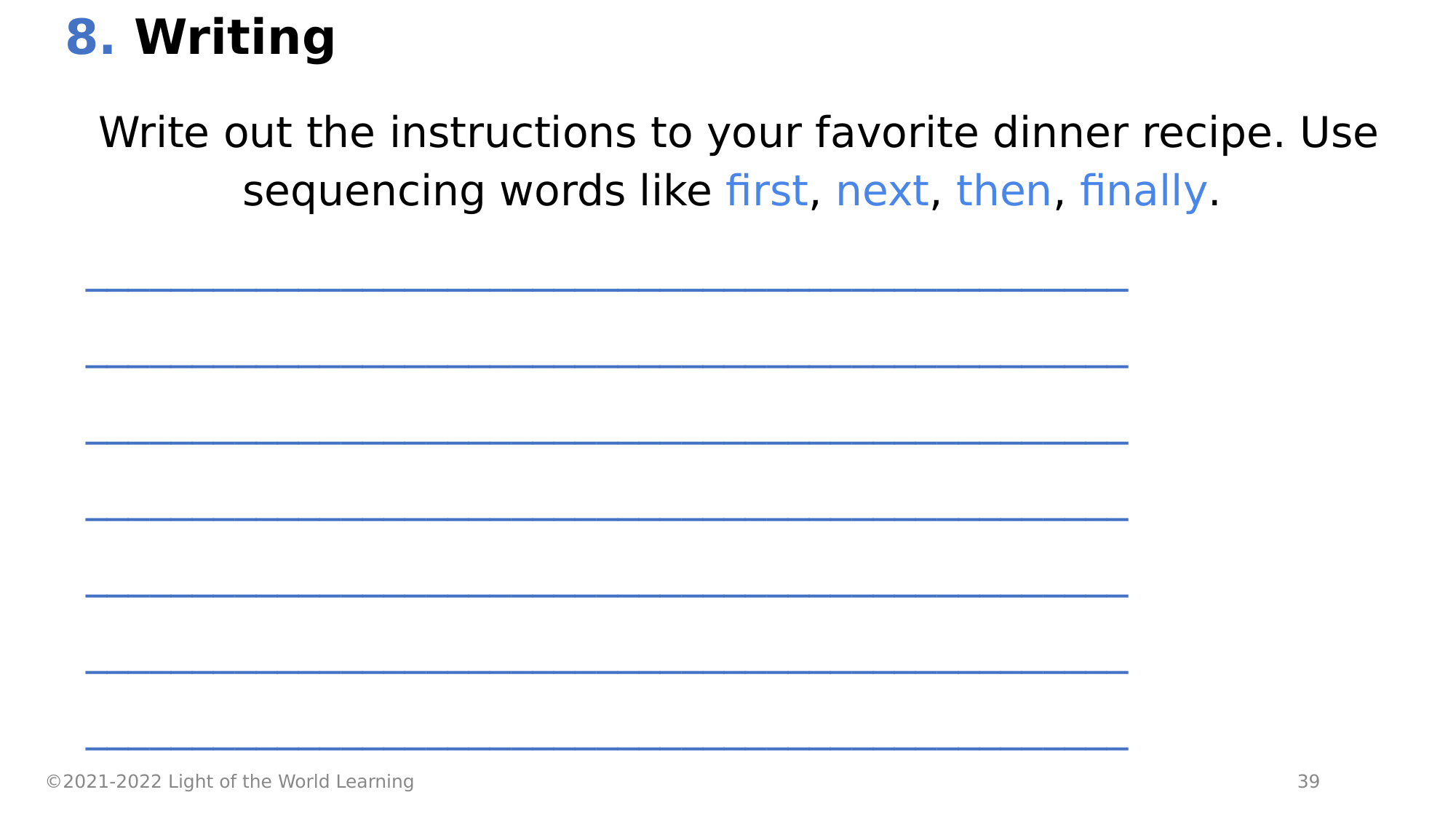

8. Writing
Write out the instructions to your favorite dinner recipe. Use sequencing words like first, next, then, finally.
_________________________________________________
_________________________________________________
_________________________________________________
_________________________________________________
_________________________________________________
_________________________________________________
_________________________________________________
_________________________________________________

©2021-2022 Light of the World Learning
39